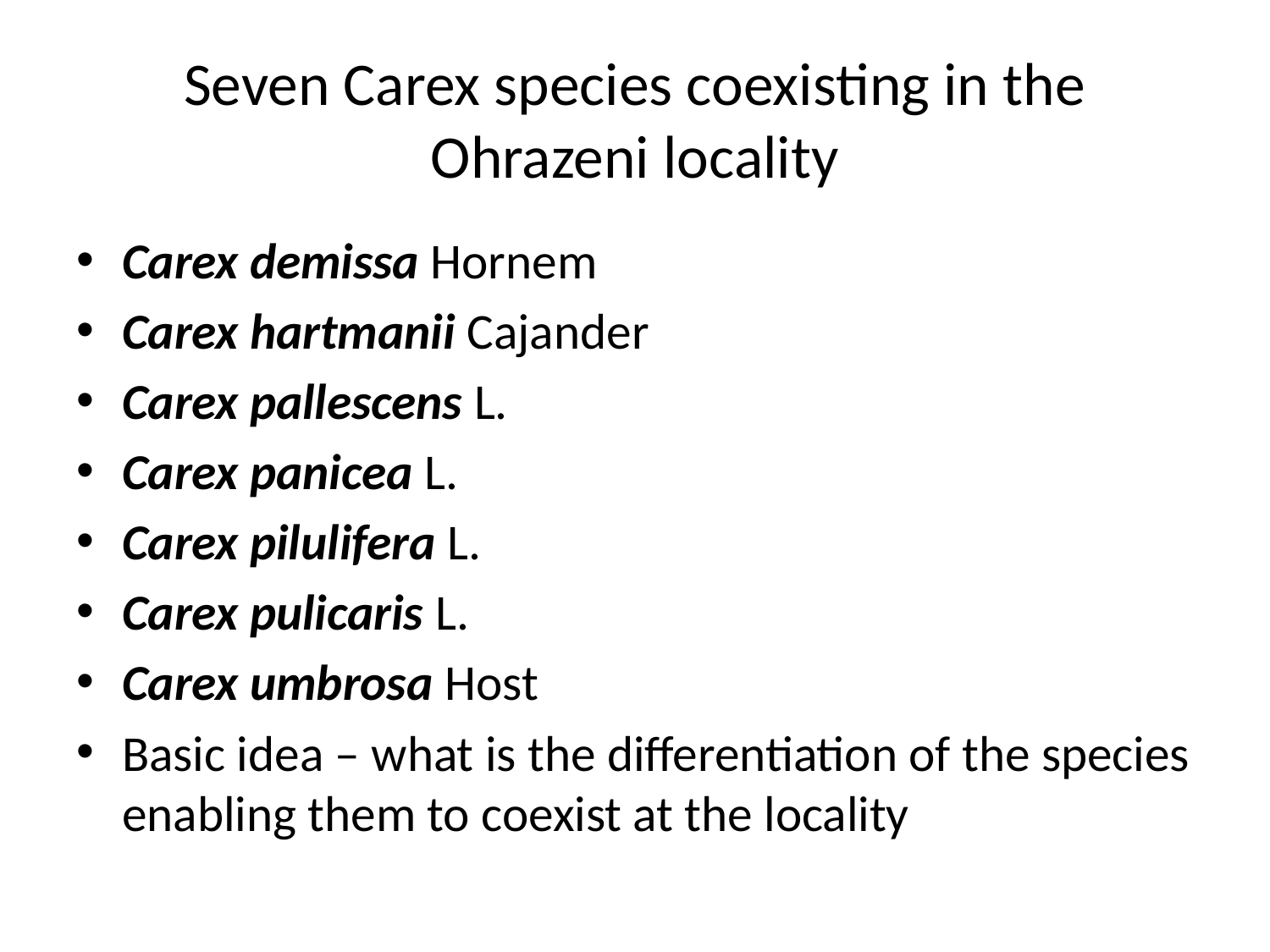

# Seven Carex species coexisting in the Ohrazeni locality
Carex demissa Hornem
Carex hartmanii Cajander
Carex pallescens L.
Carex panicea L.
Carex pilulifera L.
Carex pulicaris L.
Carex umbrosa Host
Basic idea – what is the differentiation of the species enabling them to coexist at the locality